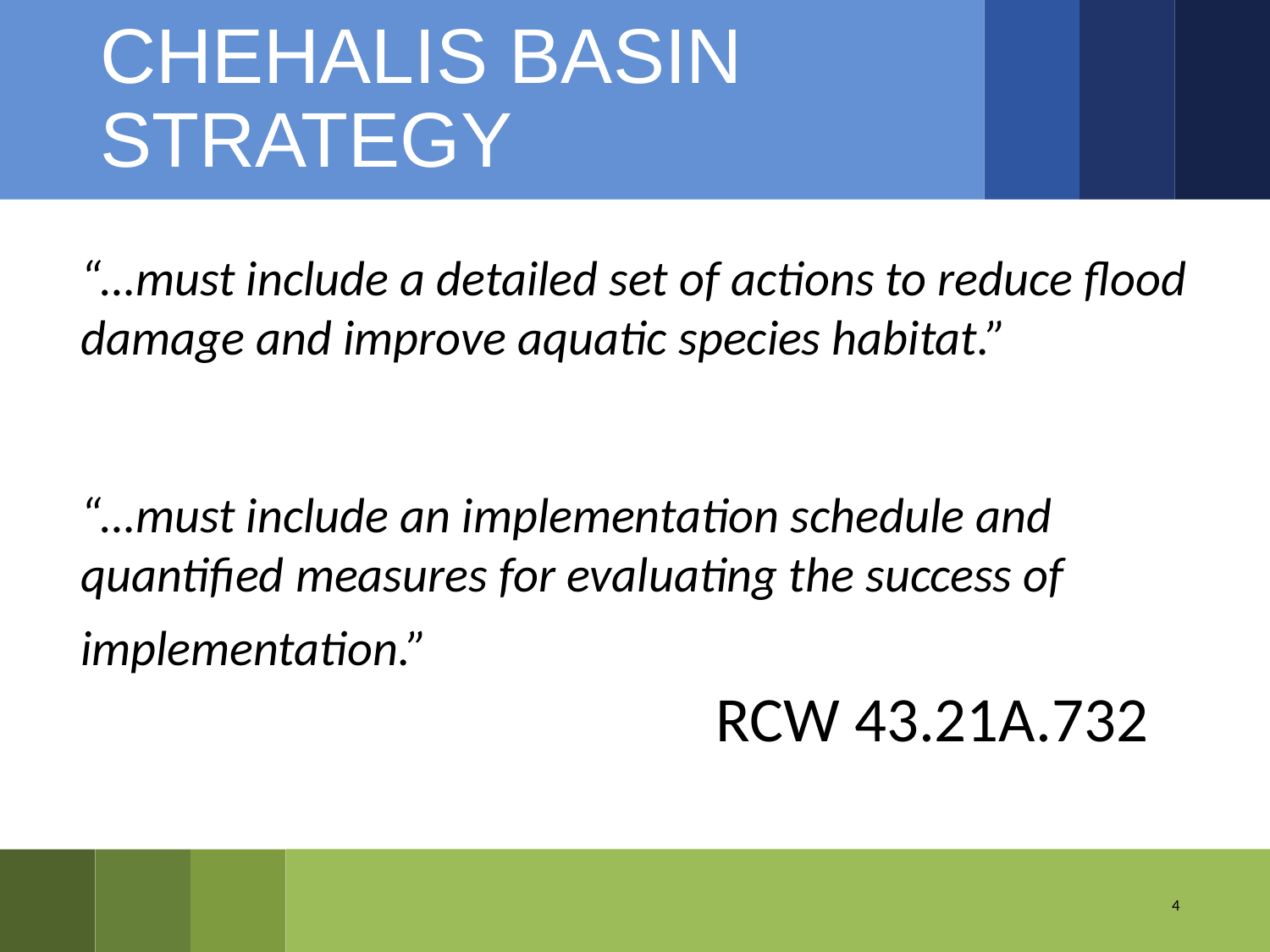

# CHEHALIS BASIN STRATEGY
“…must include a detailed set of actions to reduce flood damage and improve aquatic species habitat.”

“…must include an implementation schedule and quantified measures for evaluating the success of implementation.”    										RCW 43.21A.732